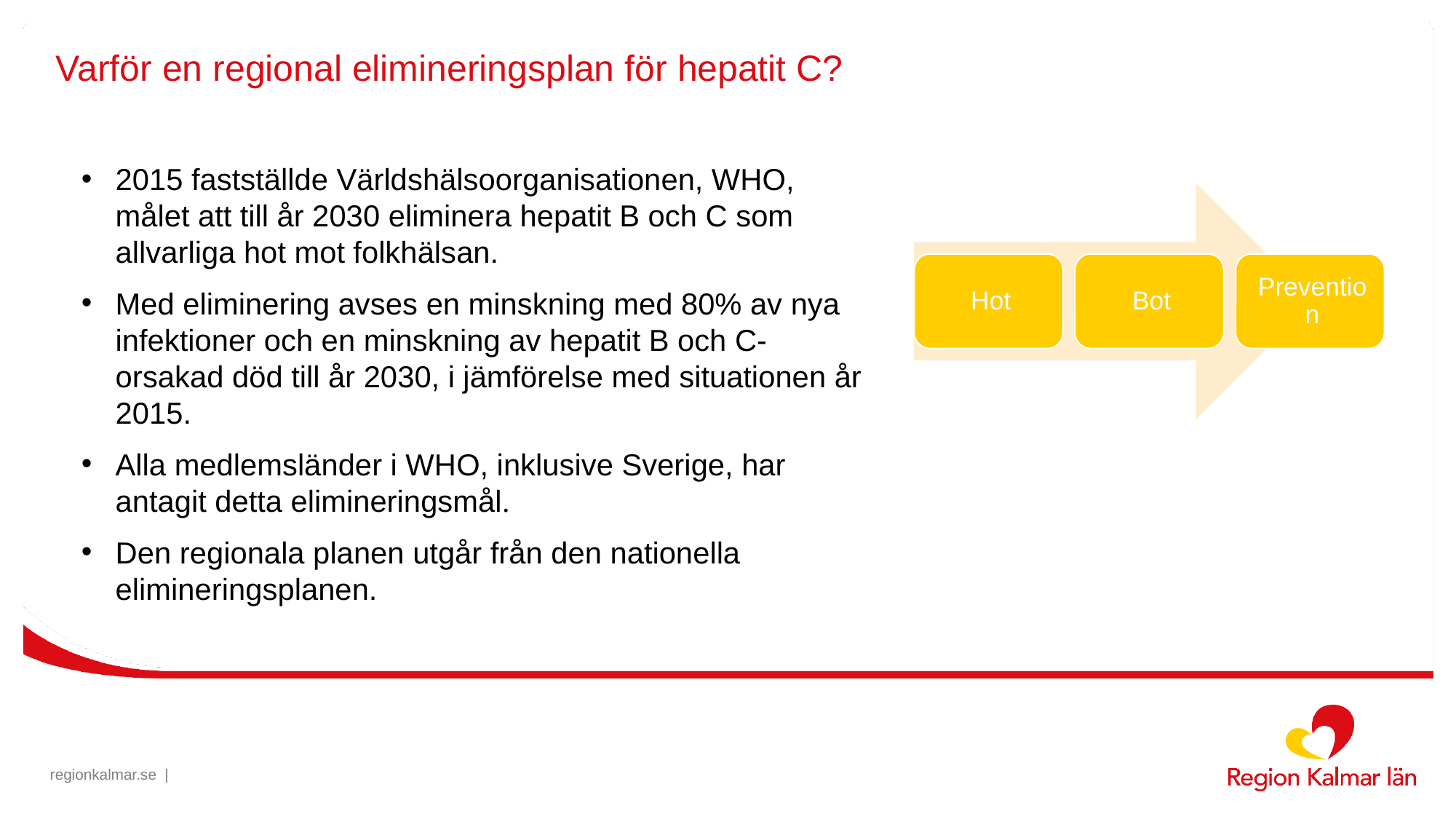

# Varför en regional elimineringsplan för hepatit C?
2015 fastställde Världshälsoorganisationen, WHO, målet att till år 2030 eliminera hepatit B och C som allvarliga hot mot folkhälsan.
Med eliminering avses en minskning med 80% av nya infektioner och en minskning av hepatit B och C-orsakad död till år 2030, i jämförelse med situationen år 2015.
Alla medlemsländer i WHO, inklusive Sverige, har antagit detta elimineringsmål.
Den regionala planen utgår från den nationella elimineringsplanen.
Hot
Bot
Prevention